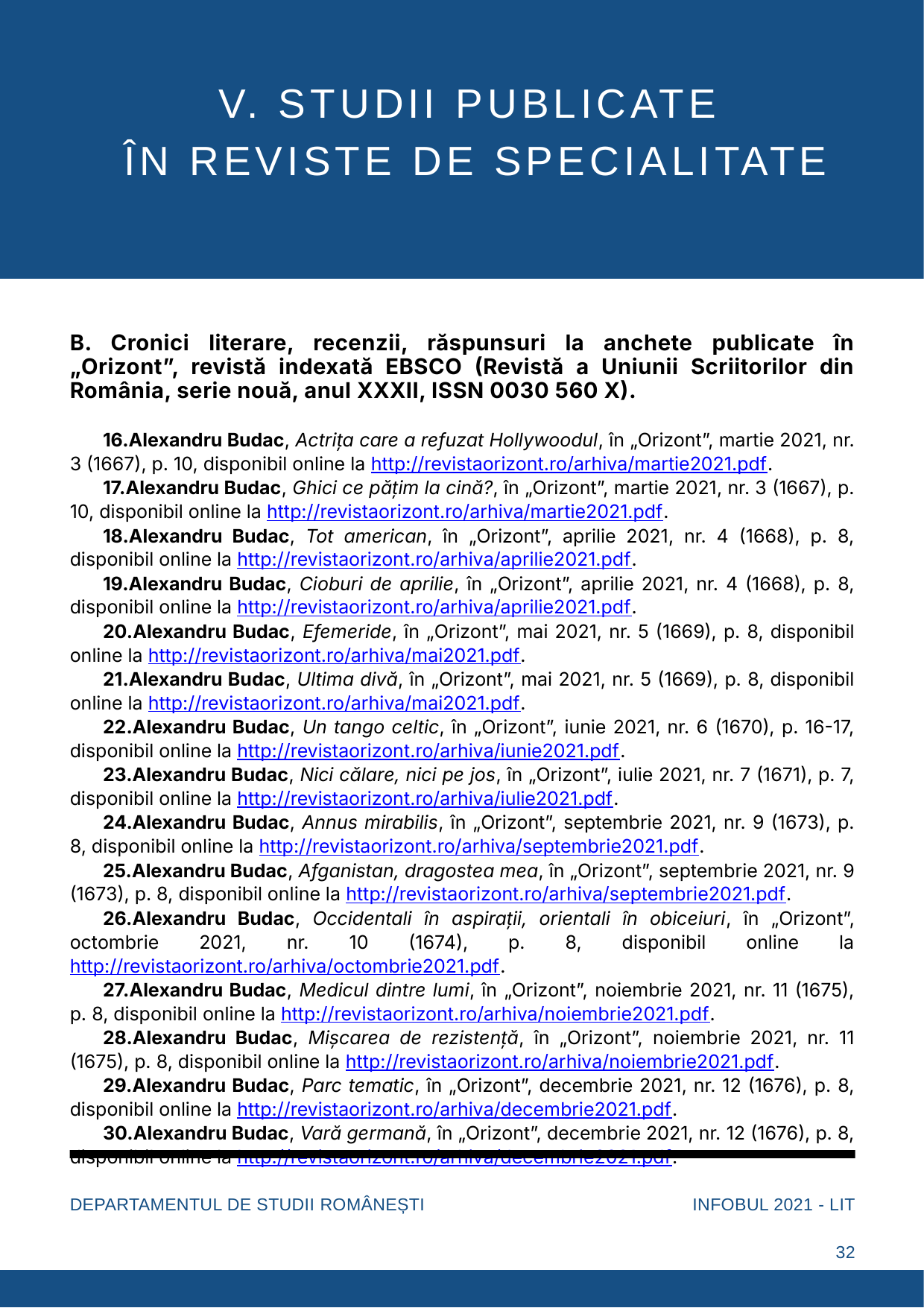

V. STUDII PUBLICATE
ÎN REVISTE DE SPECIALITATE
B. Cronici literare, recenzii, răspunsuri la anchete publicate în „Orizont”, revistă indexată EBSCO (Revistă a Uniunii Scriitorilor din România, serie nouă, anul XXXII, ISSN 0030 560 X).

Alexandru Budac, Actrița care a refuzat Hollywoodul, în „Orizont”, martie 2021, nr. 3 (1667), p. 10, disponibil online la http://revistaorizont.ro/arhiva/martie2021.pdf.
Alexandru Budac, Ghici ce pățim la cină?, în „Orizont”, martie 2021, nr. 3 (1667), p. 10, disponibil online la http://revistaorizont.ro/arhiva/martie2021.pdf.
Alexandru Budac, Tot american, în „Orizont”, aprilie 2021, nr. 4 (1668), p. 8, disponibil online la http://revistaorizont.ro/arhiva/aprilie2021.pdf.
Alexandru Budac, Cioburi de aprilie, în „Orizont”, aprilie 2021, nr. 4 (1668), p. 8, disponibil online la http://revistaorizont.ro/arhiva/aprilie2021.pdf.
Alexandru Budac, Efemeride, în „Orizont”, mai 2021, nr. 5 (1669), p. 8, disponibil online la http://revistaorizont.ro/arhiva/mai2021.pdf.
Alexandru Budac, Ultima divă, în „Orizont”, mai 2021, nr. 5 (1669), p. 8, disponibil online la http://revistaorizont.ro/arhiva/mai2021.pdf.
Alexandru Budac, Un tango celtic, în „Orizont”, iunie 2021, nr. 6 (1670), p. 16-17, disponibil online la http://revistaorizont.ro/arhiva/iunie2021.pdf.
Alexandru Budac, Nici călare, nici pe jos, în „Orizont”, iulie 2021, nr. 7 (1671), p. 7, disponibil online la http://revistaorizont.ro/arhiva/iulie2021.pdf.
Alexandru Budac, Annus mirabilis, în „Orizont”, septembrie 2021, nr. 9 (1673), p. 8, disponibil online la http://revistaorizont.ro/arhiva/septembrie2021.pdf.
Alexandru Budac, Afganistan, dragostea mea, în „Orizont”, septembrie 2021, nr. 9 (1673), p. 8, disponibil online la http://revistaorizont.ro/arhiva/septembrie2021.pdf.
Alexandru Budac, Occidentali în aspirații, orientali în obiceiuri, în „Orizont”, octombrie 2021, nr. 10 (1674), p. 8, disponibil online la http://revistaorizont.ro/arhiva/octombrie2021.pdf.
Alexandru Budac, Medicul dintre lumi, în „Orizont”, noiembrie 2021, nr. 11 (1675), p. 8, disponibil online la http://revistaorizont.ro/arhiva/noiembrie2021.pdf.
Alexandru Budac, Mișcarea de rezistență, în „Orizont”, noiembrie 2021, nr. 11 (1675), p. 8, disponibil online la http://revistaorizont.ro/arhiva/noiembrie2021.pdf.
Alexandru Budac, Parc tematic, în „Orizont”, decembrie 2021, nr. 12 (1676), p. 8, disponibil online la http://revistaorizont.ro/arhiva/decembrie2021.pdf.
Alexandru Budac, Vară germană, în „Orizont”, decembrie 2021, nr. 12 (1676), p. 8, disponibil online la http://revistaorizont.ro/arhiva/decembrie2021.pdf.

INFOBUL 2021 - LIT
DEPARTAMENTUL DE STUDII ROMÂNEȘTI
32